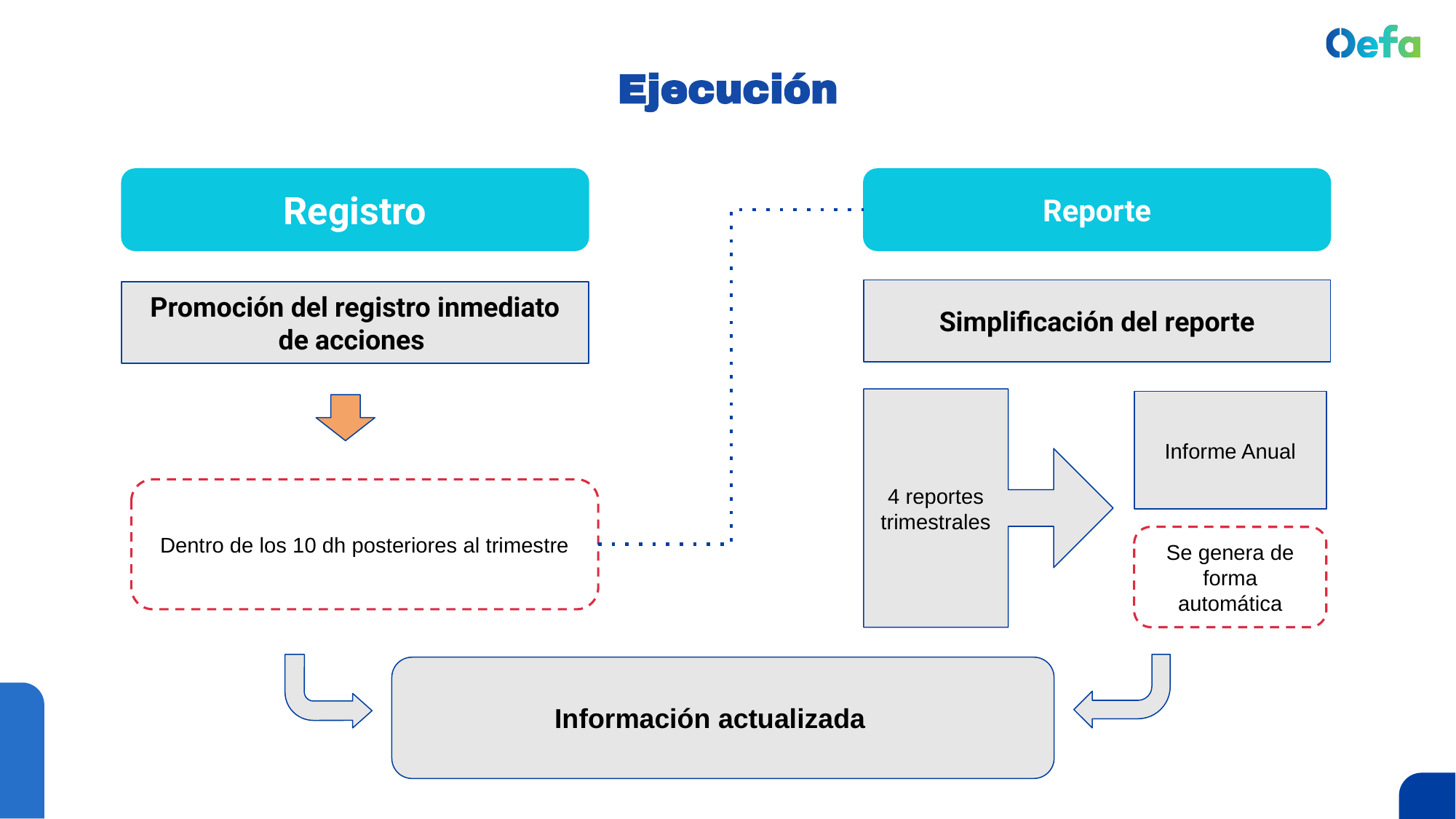

# Ejecución
Registro
Reporte
Simplificación del reporte
Promoción del registro inmediato de acciones

4 reportes trimestrales
Informe Anual
Dentro de los 10 dh posteriores al trimestre
Se genera de forma automática

Información actualizada